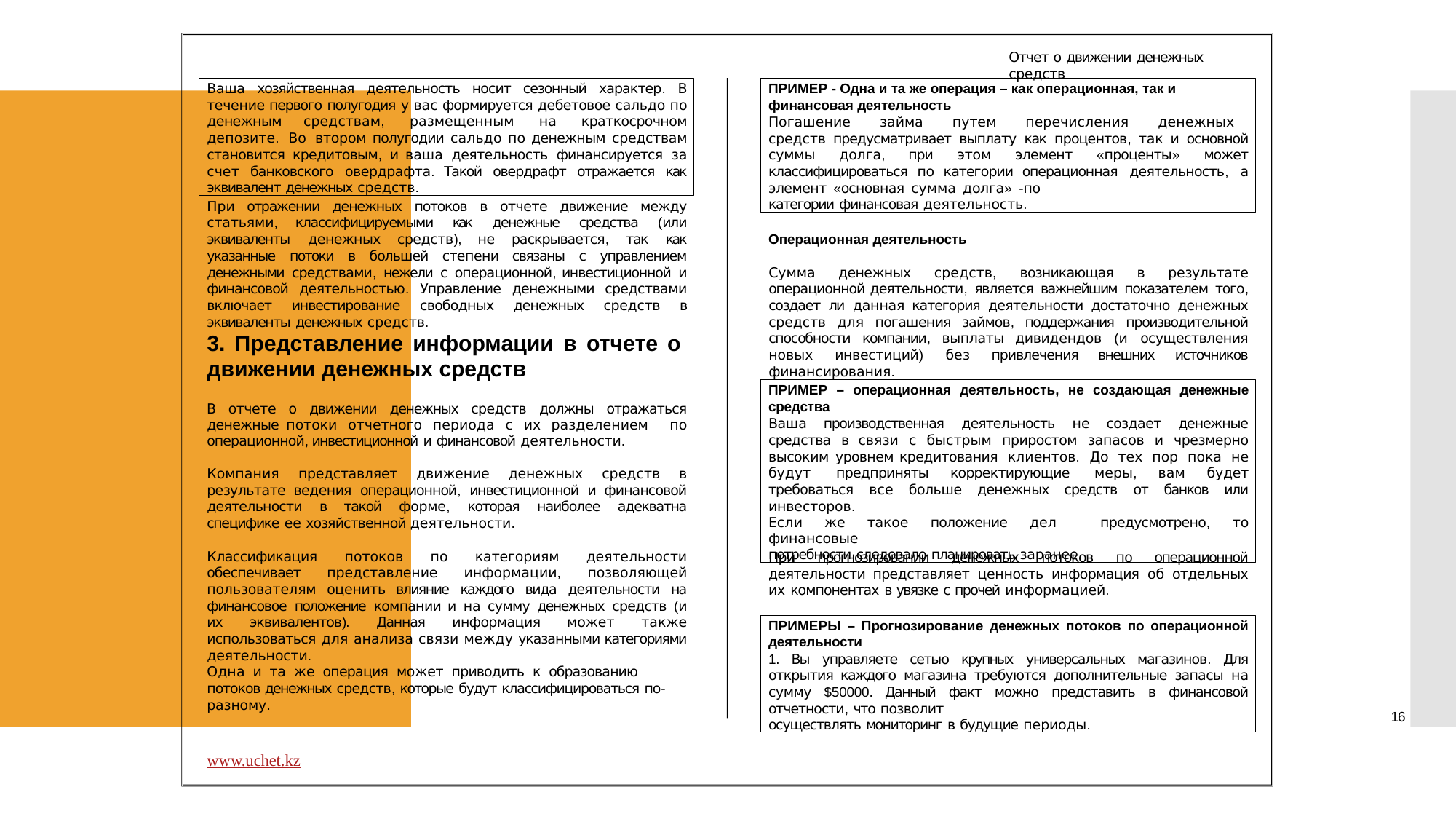

Отчет о движении денежных средств

Ваша хозяйственная деятельность носит сезонный характер. В течение первого полугодия у вас формируется дебетовое сальдо по денежным средствам, размещенным на краткосрочном депозите. Во втором полугодии сальдо по денежным средствам становится кредитовым, и ваша деятельность финансируется за счет банковского овердрафта. Такой овердрафт отражается как эквивалент денежных средств.
ПРИМЕР - Одна и та же операция – как операционная, так и финансовая деятельность
Погашение  займа  путем  перечисления  денежных  средств предусматривает выплату как процентов, так и основной суммы долга, при этом элемент «проценты» может классифицироваться по категории операционная деятельность, а элемент «основная сумма долга» -по
категории финансовая деятельность.
При отражении денежных потоков в отчете движение между статьями, классифицируемыми как денежные средства (или эквиваленты денежных средств), не раскрывается, так как указанные потоки в большей степени связаны с управлением денежными средствами, нежели с операционной, инвестиционной и финансовой деятельностью. Управление денежными средствами включает инвестирование свободных денежных средств в эквиваленты денежных средств.
Операционная деятельность
Сумма денежных средств, возникающая в результате операционной деятельности, является важнейшим показателем того, создает ли данная категория деятельности достаточно денежных средств для погашения займов, поддержания производительной способности компании, выплаты дивидендов (и осуществления новых инвестиций) без привлечения внешних источников финансирования.
3. Представление информации в отчете о движении денежных средств
ПРИМЕР – операционная деятельность, не создающая денежные средства
Ваша производственная деятельность не создает денежные средства в связи с быстрым приростом запасов и чрезмерно высоким уровнем кредитования клиентов. До тех пор пока не будут предприняты корректирующие меры, вам будет требоваться все больше денежных средств от банков или инвесторов.
Если же такое положение дел  предусмотрено, то финансовые
потребности следовало планировать заранее.
В отчете о движении денежных средств должны отражаться денежные потоки отчетного периода с их разделением  по операционной, инвестиционной и финансовой деятельности.
Компания представляет движение денежных средств в результате ведения операционной, инвестиционной и финансовой деятельности в такой форме, которая наиболее адекватна специфике ее хозяйственной деятельности.
Классификация потоков по категориям деятельности обеспечивает представление информации, позволяющей пользователям оценить влияние каждого вида деятельности на финансовое положение компании и на сумму денежных средств (и их эквивалентов). Данная информация может также использоваться для анализа связи между указанными категориями деятельности.
При прогнозировании денежных потоков по операционной деятельности представляет ценность информация об отдельных их компонентах в увязке с прочей информацией.
ПРИМЕРЫ – Прогнозирование денежных потоков по операционной деятельности
1. Вы управляете сетью крупных универсальных магазинов. Для открытия каждого магазина требуются дополнительные запасы на сумму $50000. Данный факт можно представить в финансовой отчетности, что позволит
осуществлять мониторинг в будущие периоды.
Одна и та же операция может приводить к образованию потоков денежных средств, которые будут классифицироваться по-разному.
16
www.uchet.kz